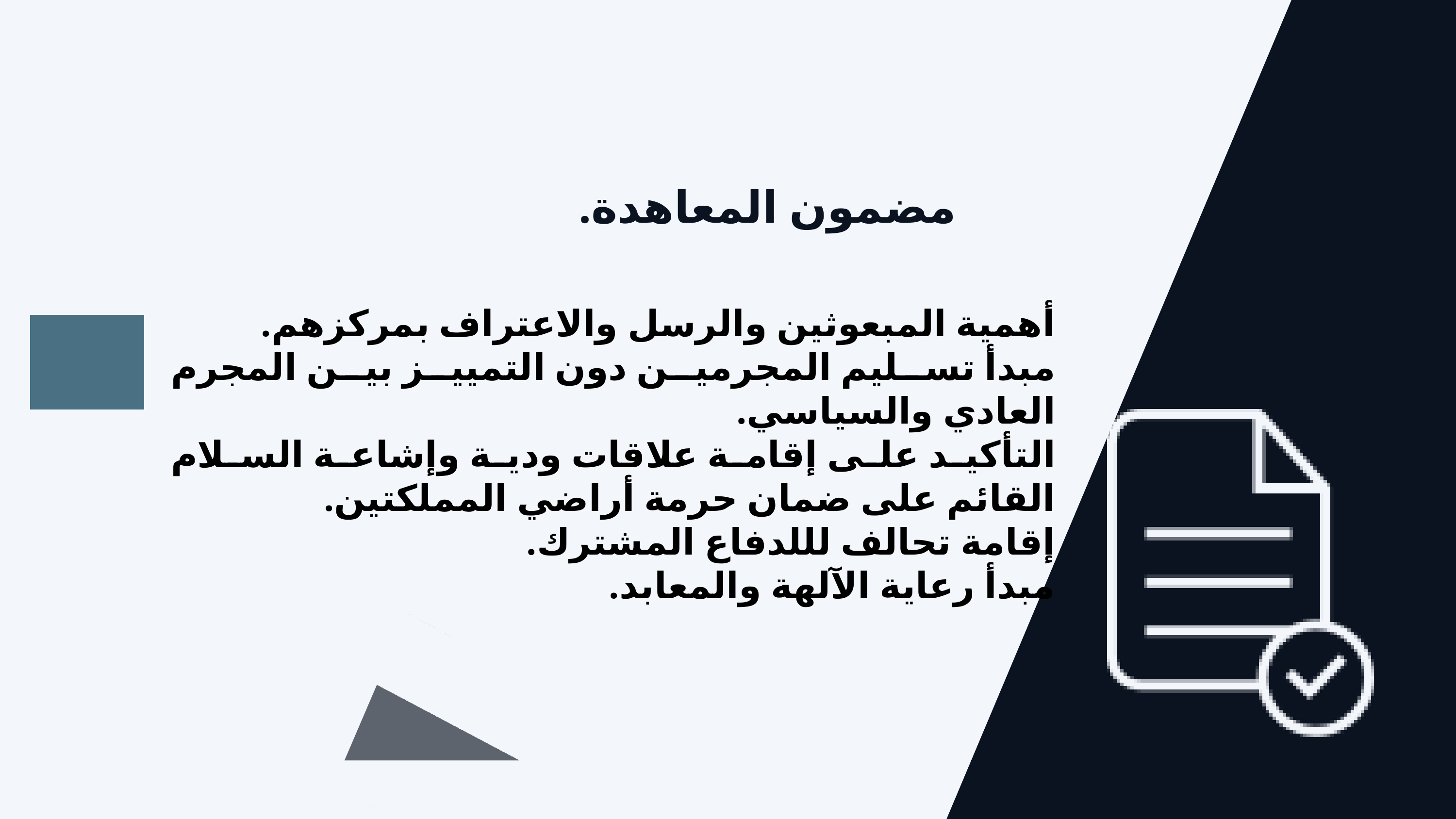

مضمون المعاهدة.
أهمية المبعوثين والرسل والاعتراف بمركزهم.
مبدأ تسليم المجرمين دون التمييز بين المجرم العادي والسياسي.
التأكيد على إقامة علاقات ودية وإشاعة السلام القائم على ضمان حرمة أراضي المملكتين.
إقامة تحالف لللدفاع المشترك.
مبدأ رعاية الآلهة والمعابد.